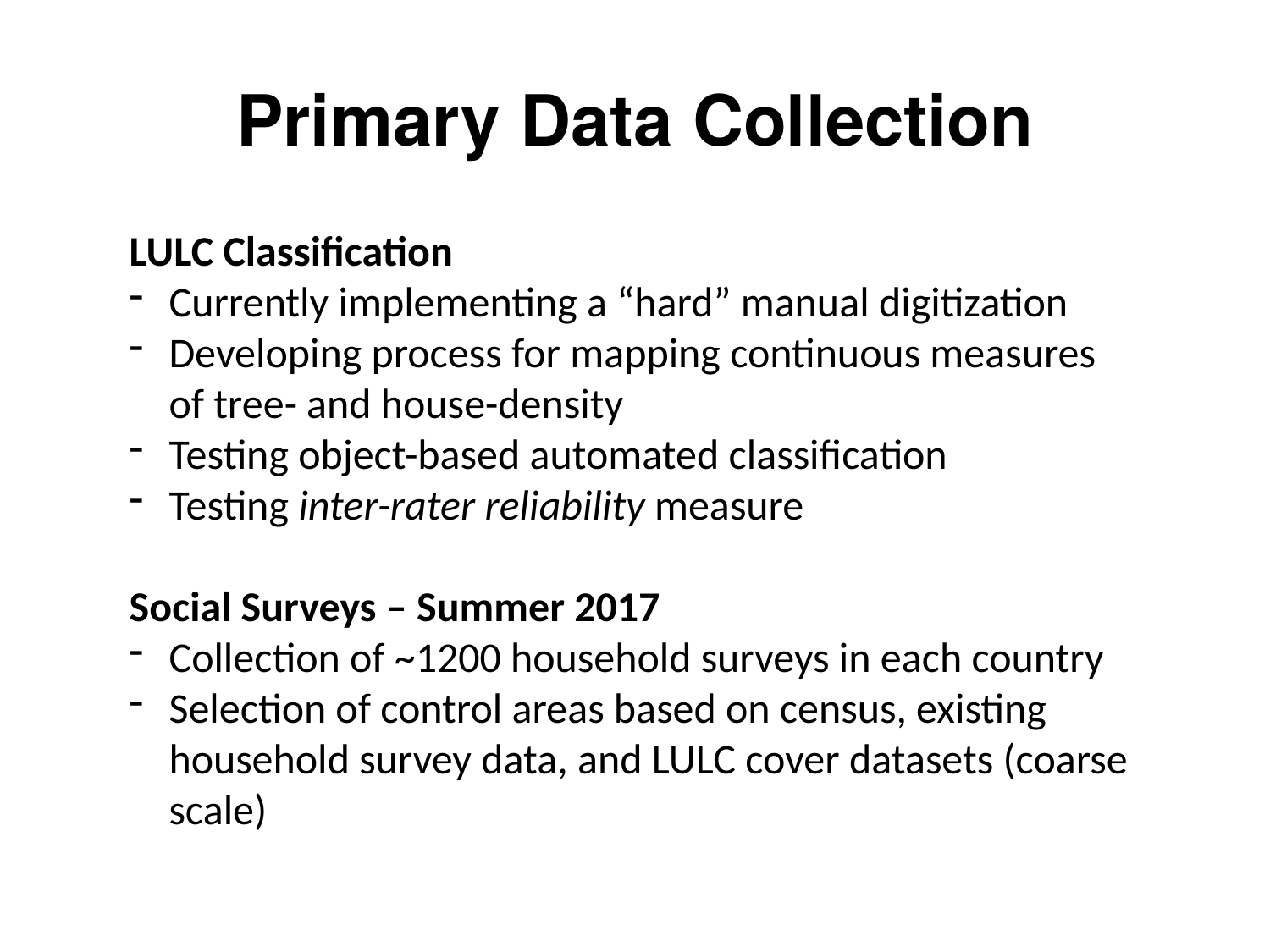

# Primary Data Collection
LULC Classification
Currently implementing a “hard” manual digitization
Developing process for mapping continuous measures of tree- and house-density
Testing object-based automated classification
Testing inter-rater reliability measure

Social Surveys – Summer 2017
Collection of ~1200 household surveys in each country
Selection of control areas based on census, existing household survey data, and LULC cover datasets (coarse scale)